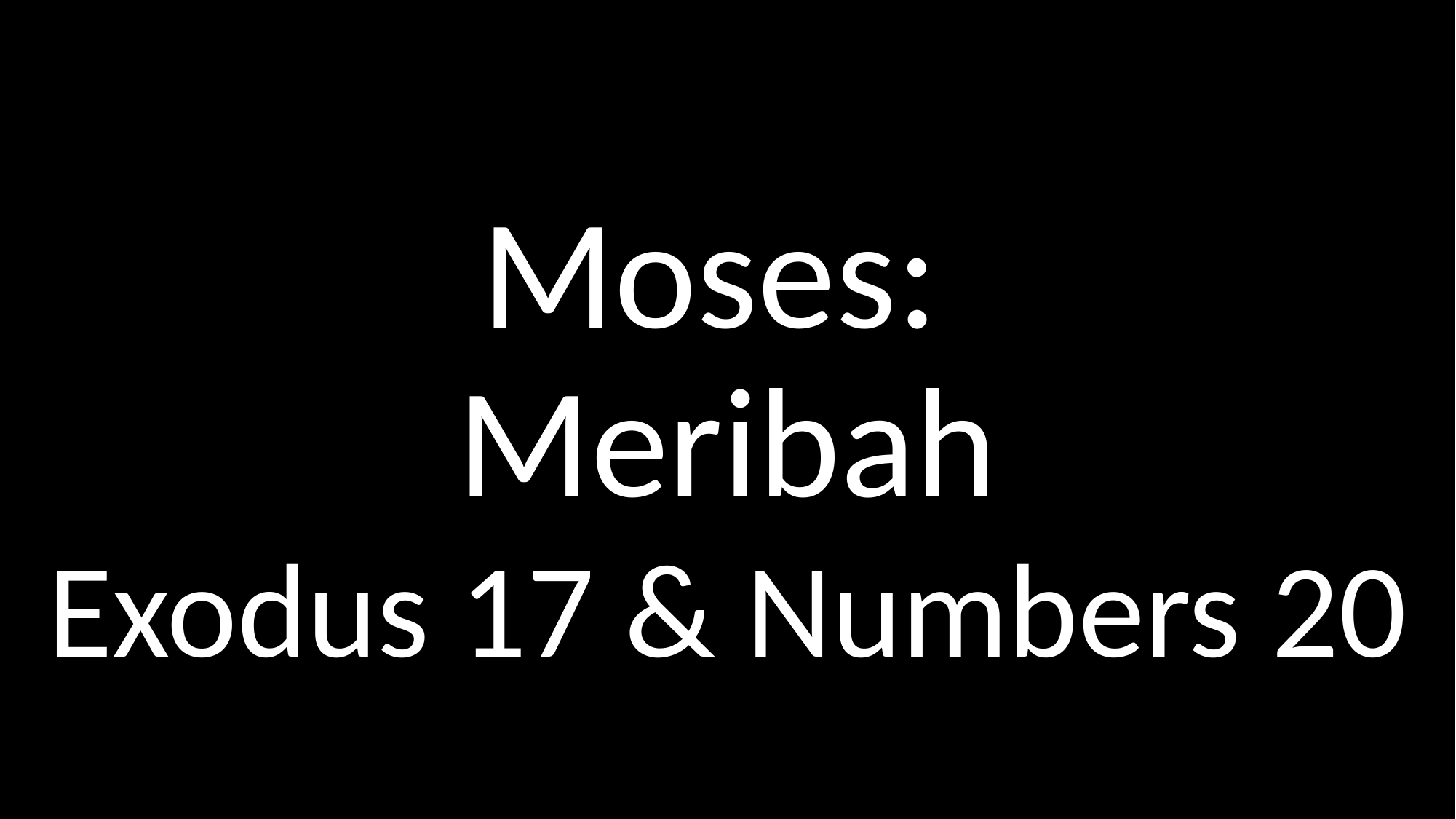

# Moses: Meribah
Exodus 17 & Numbers 20